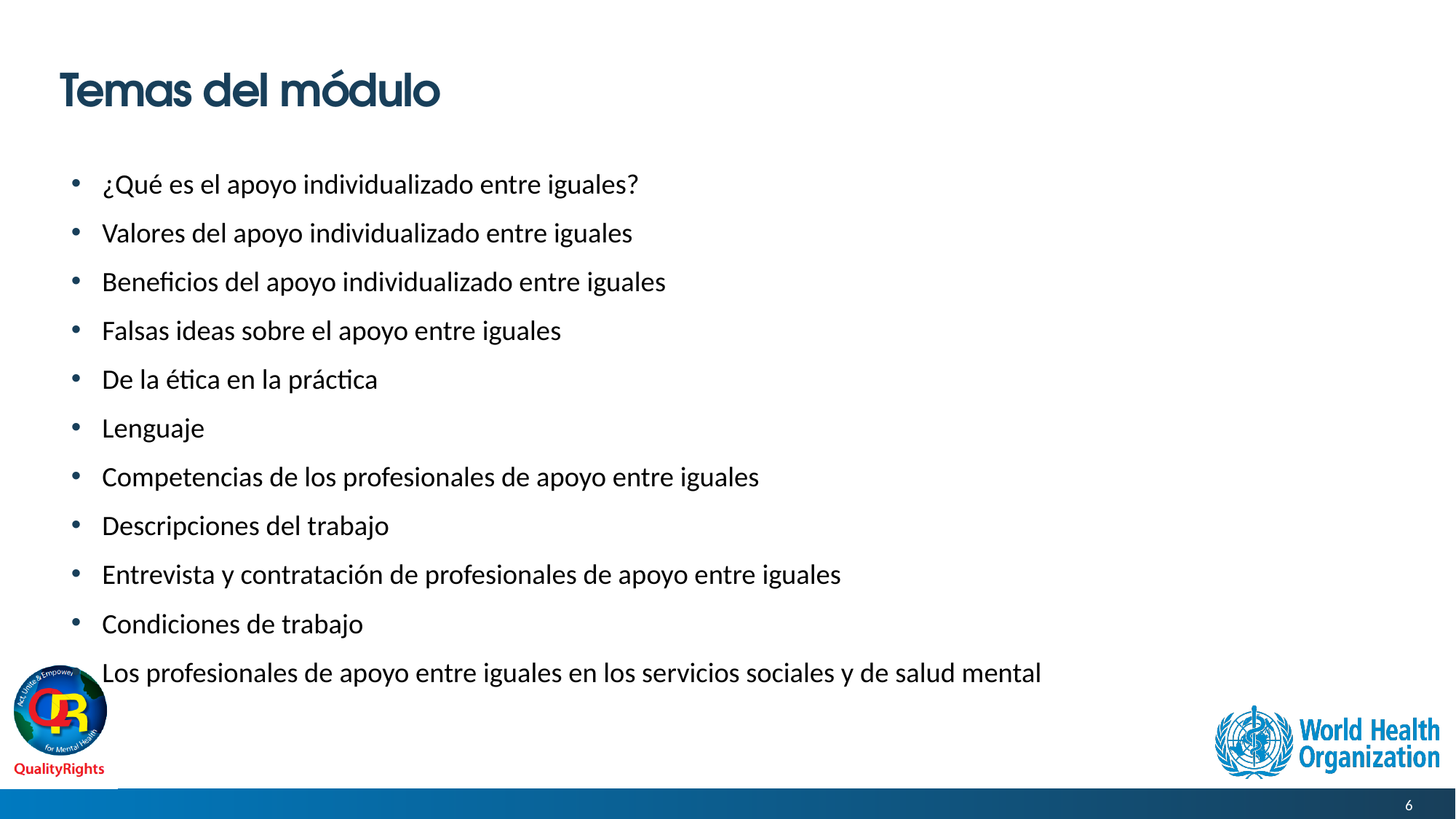

# Temas del módulo
¿Qué es el apoyo individualizado entre iguales?
Valores del apoyo individualizado entre iguales
Beneficios del apoyo individualizado entre iguales
Falsas ideas sobre el apoyo entre iguales
De la ética en la práctica
Lenguaje
Competencias de los profesionales de apoyo entre iguales
Descripciones del trabajo
Entrevista y contratación de profesionales de apoyo entre iguales
Condiciones de trabajo
Los profesionales de apoyo entre iguales en los servicios sociales y de salud mental